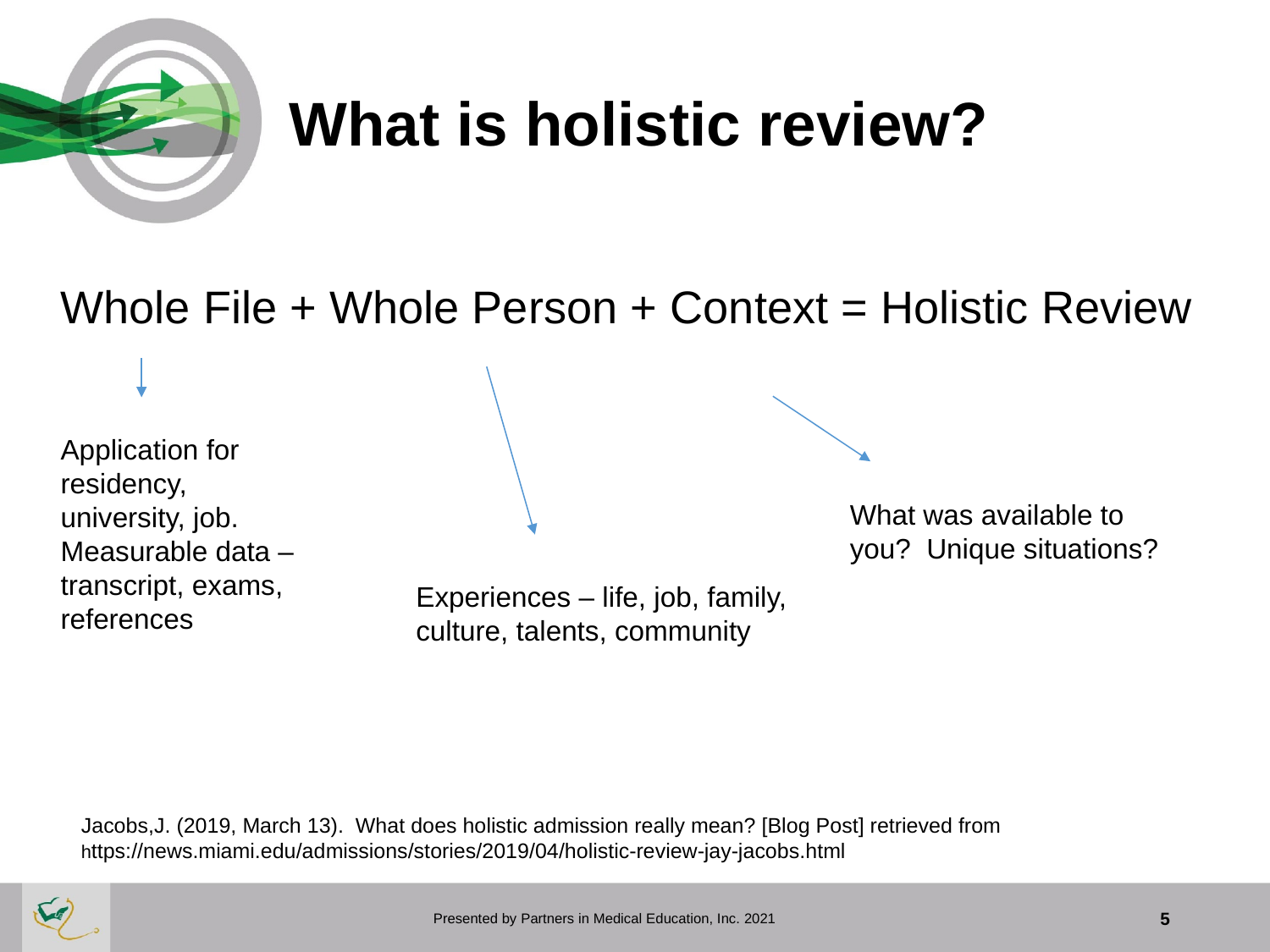

# What is holistic review?

Whole File + Whole Person + Context = Holistic Review
Application for residency, university, job.  Measurable data – transcript, exams, references
What was available to you?  Unique situations?
Experiences – life, job, family, culture, talents, community
Jacobs,J. (2019, March 13).  What does holistic admission really mean? [Blog Post] retrieved from https://news.miami.edu/admissions/stories/2019/04/holistic-review-jay-jacobs.html

Presented by Partners in Medical Education, Inc. 2021
5